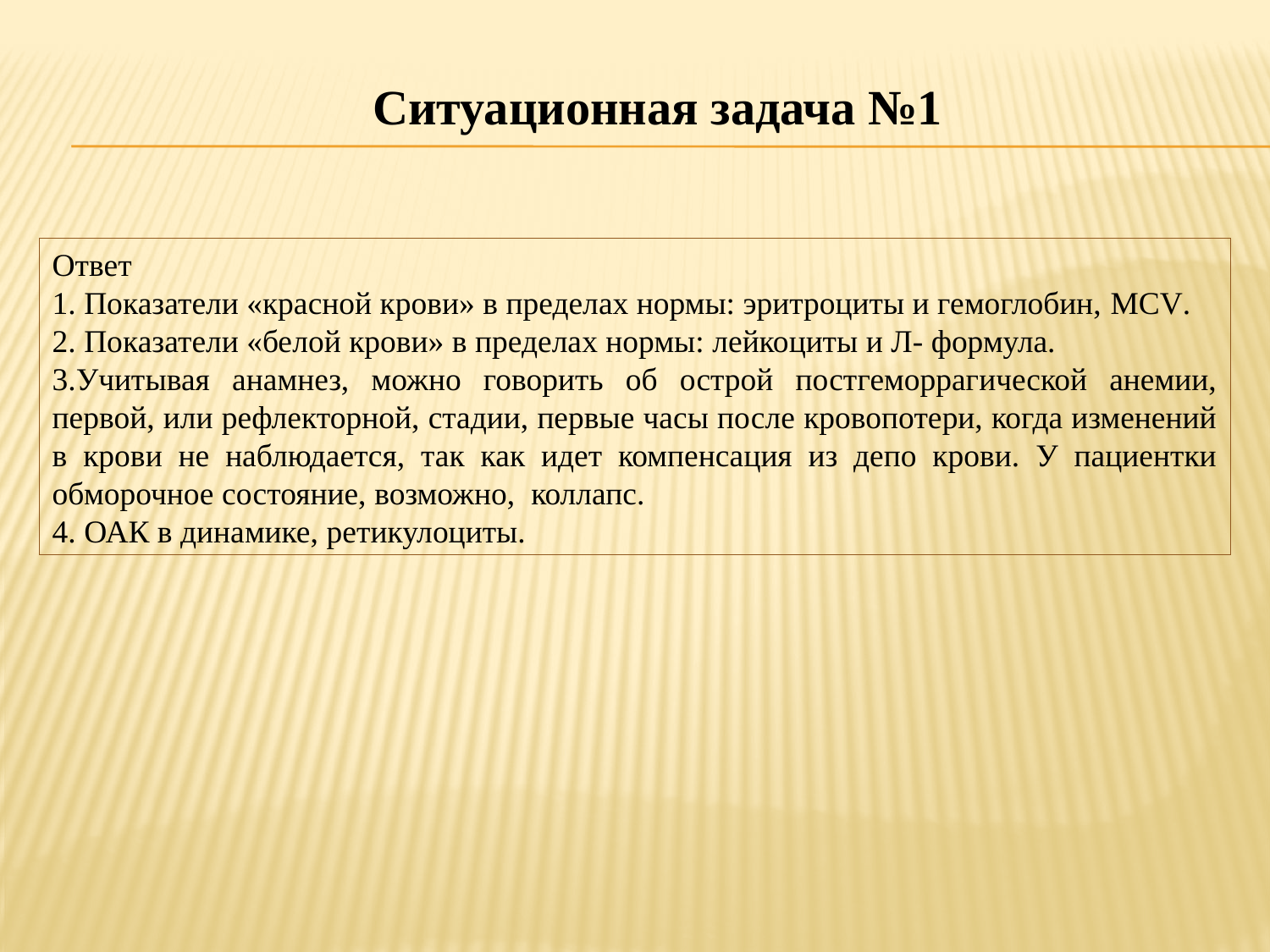

Ситуационная задача №1
Ответ
1. Показатели «красной крови» в пределах нормы: эритроциты и гемоглобин, MCV.
2. Показатели «белой крови» в пределах нормы: лейкоциты и Л- формула.
3.Учитывая анамнез, можно говорить об острой постгеморрагической анемии, первой, или рефлекторной, стадии, первые часы после кровопотери, когда изменений в крови не наблюдается, так как идет компенсация из депо крови. У пациентки обморочное состояние, возможно,  коллапс.
4. ОАК в динамике, ретикулоциты.